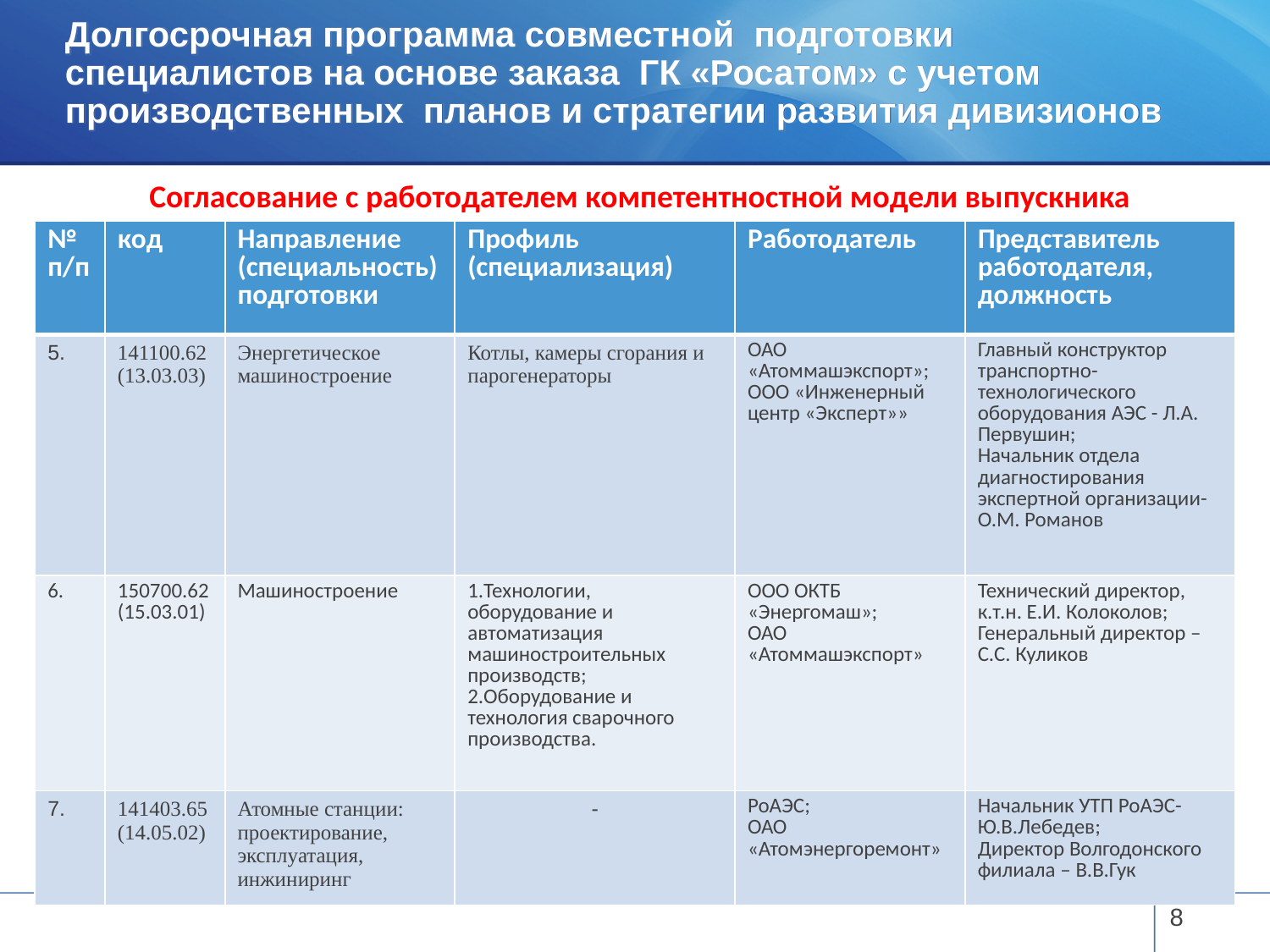

# Долгосрочная программа совместной  подготовки специалистов на основе заказа  ГК «Росатом» с учетом производственных  планов и стратегии развития дивизионов
Согласование с работодателем компетентностной модели выпускника
| № п/п | код | Направление (специальность) подготовки | Профиль (специализация) | Работодатель | Представитель работодателя, должность |
| --- | --- | --- | --- | --- | --- |
| 5. | 141100.62 (13.03.03) | Энергетическое машиностроение | Котлы, камеры сгорания и парогенераторы | ОАО «Атоммашэкспорт»; ООО «Инженерный центр «Эксперт»» | Главный конструктор транспортно-технологического оборудования АЭС - Л.А. Первушин; Начальник отдела диагностирования экспертной организации- О.М. Романов |
| 6. | 150700.62 (15.03.01) | Машиностроение | 1.Технологии, оборудование и автоматизация машиностроительных производств; 2.Оборудование и технология сварочного производства. | ООО ОКТБ «Энергомаш»; ОАО «Атоммашэкспорт» | Технический директор, к.т.н. Е.И. Колоколов; Генеральный директор – С.С. Куликов |
| 7. | 141403.65 (14.05.02) | Атомные станции: проектирование, эксплуатация, инжиниринг | - | РоАЭС; ОАО «Атомэнергоремонт» | Начальник УТП РоАЭС- Ю.В.Лебедев; Директор Волгодонского филиала – В.В.Гук |
8